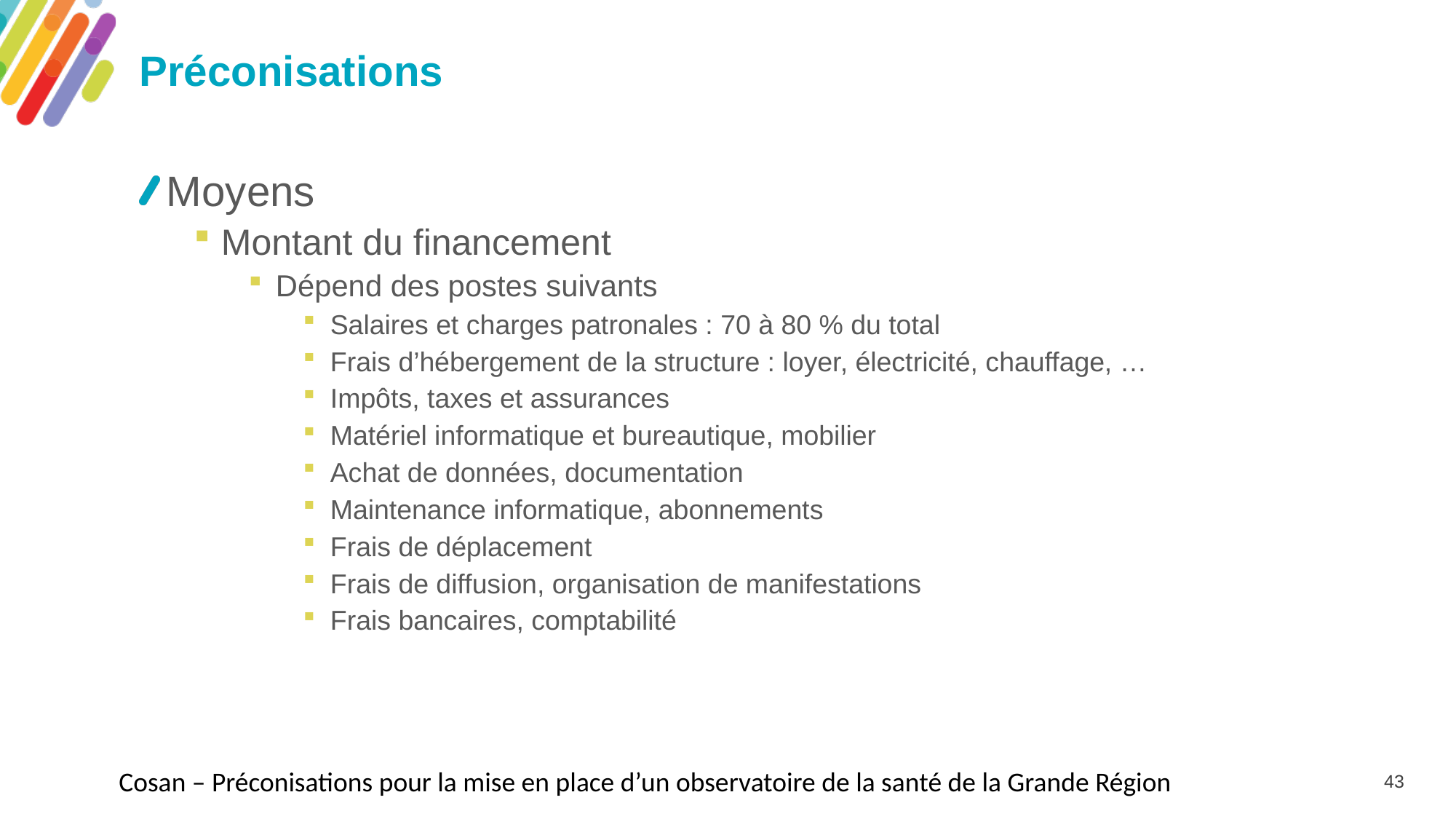

# Préconisations
Moyens
Montant du financement
Dépend des postes suivants
Salaires et charges patronales : 70 à 80 % du total
Frais d’hébergement de la structure : loyer, électricité, chauffage, …
Impôts, taxes et assurances
Matériel informatique et bureautique, mobilier
Achat de données, documentation
Maintenance informatique, abonnements
Frais de déplacement
Frais de diffusion, organisation de manifestations
Frais bancaires, comptabilité

Cosan – Préconisations pour la mise en place d’un observatoire de la santé de la Grande Région
43